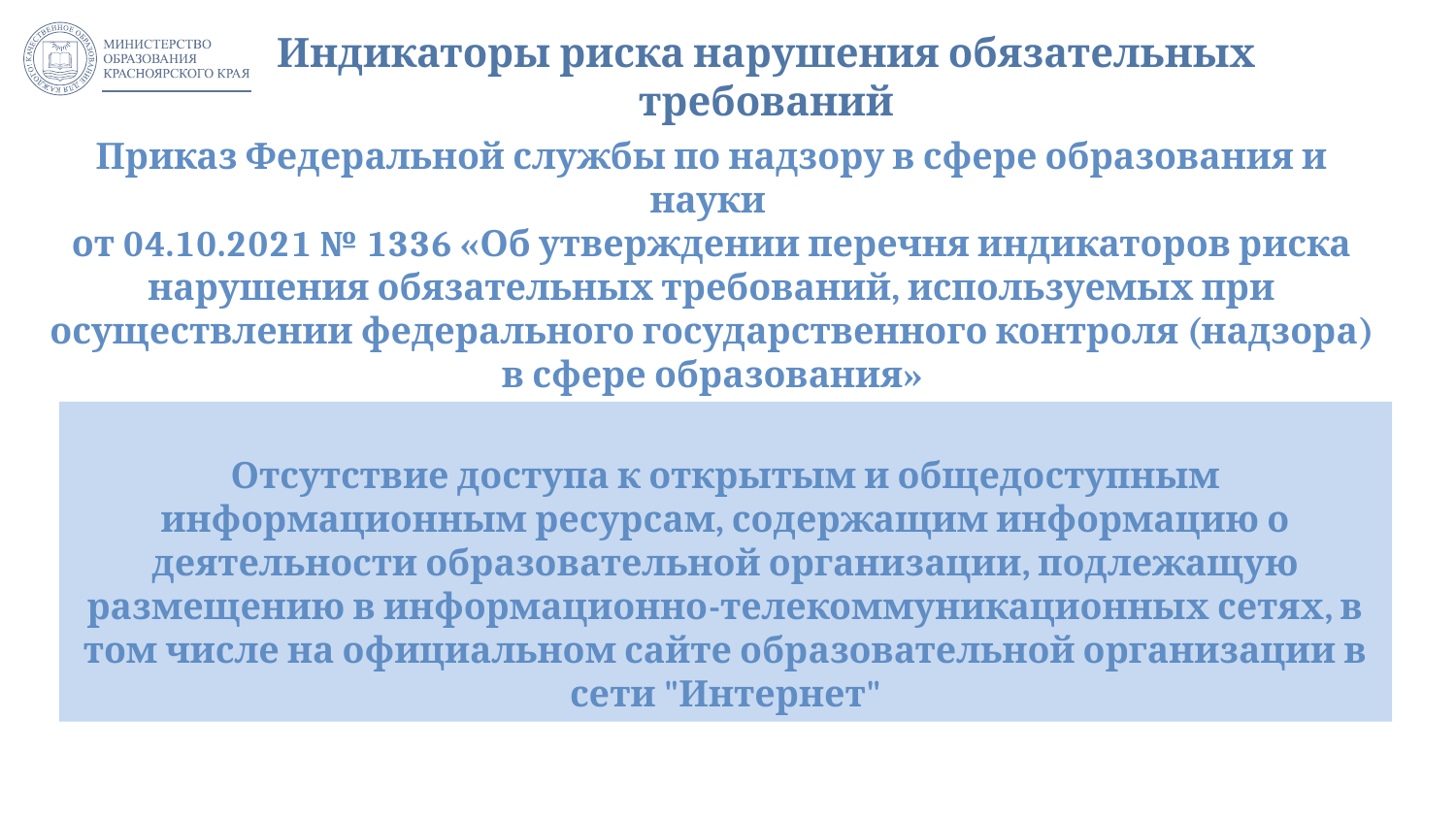

# Индикаторы риска нарушения обязательных требований
Приказ Федеральной службы по надзору в сфере образования и науки
от 04.10.2021 № 1336 «Об утверждении перечня индикаторов риска нарушения обязательных требований, используемых при осуществлении федерального государственного контроля (надзора) в сфере образования»
(вступил в силу с 1 марта 2022)

Отсутствие доступа к открытым и общедоступным информационным ресурсам, содержащим информацию о деятельности образовательной организации, подлежащую размещению в информационно-телекоммуникационных сетях, в том числе на официальном сайте образовательной организации в сети "Интернет"